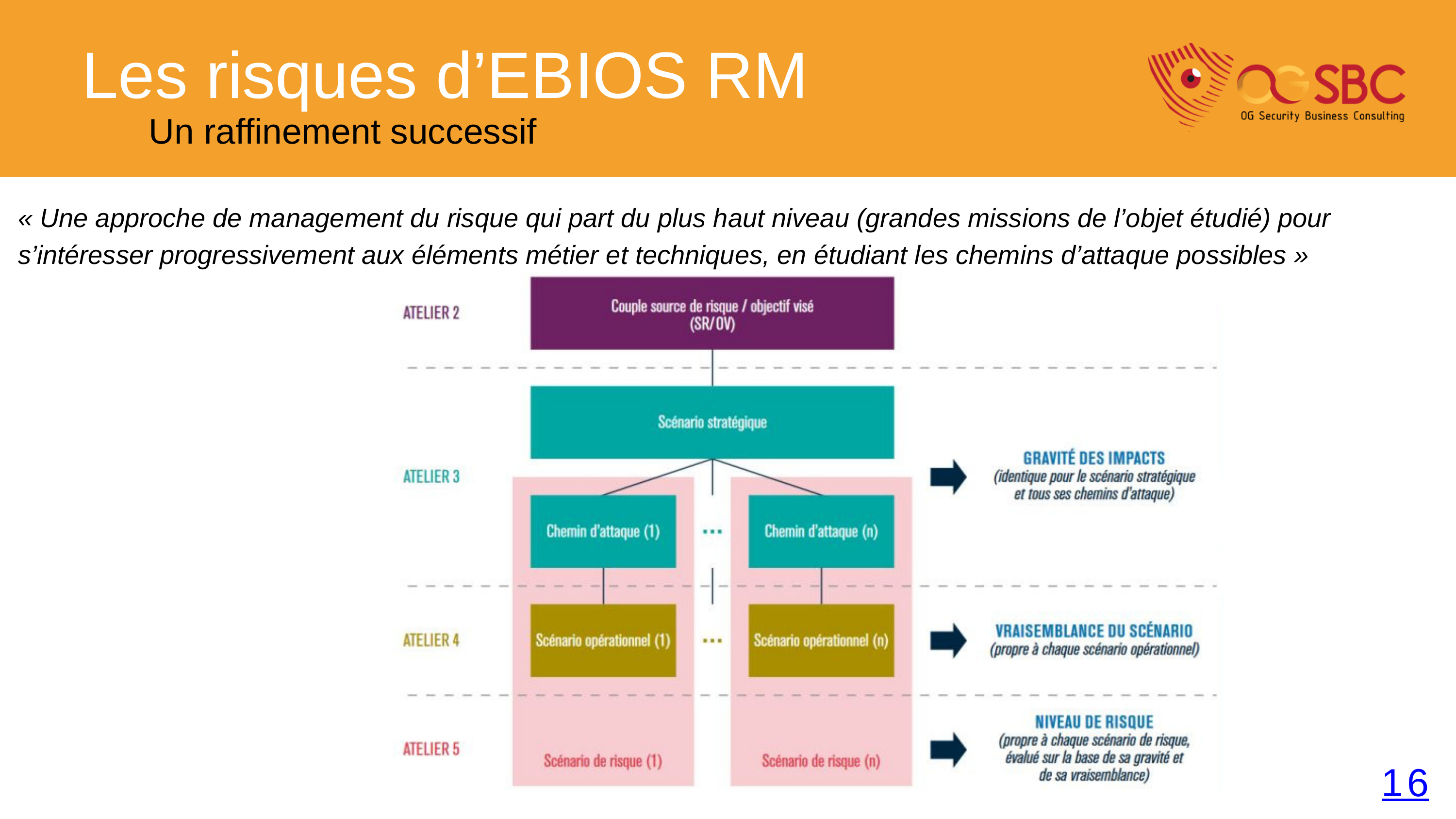

Les risques d’EBIOS RM

Un raffinement successif
« Une approche de management du risque qui part du plus haut niveau (grandes missions de l’objet étudié) pour s’intéresser progressivement aux éléments métier et techniques, en étudiant les chemins d’attaque possibles »

16